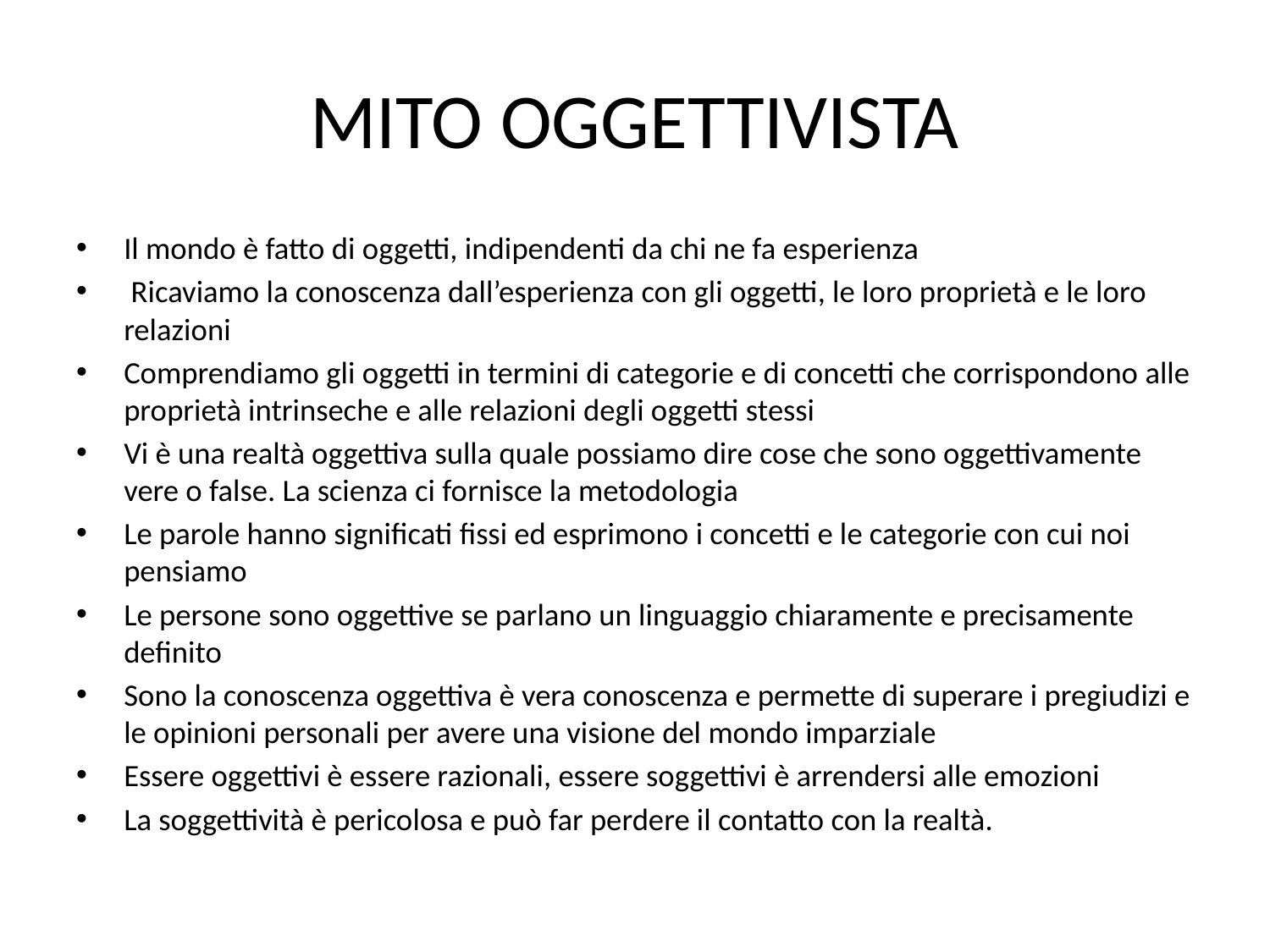

# MITO OGGETTIVISTA
Il mondo è fatto di oggetti, indipendenti da chi ne fa esperienza
 Ricaviamo la conoscenza dall’esperienza con gli oggetti, le loro proprietà e le loro relazioni
Comprendiamo gli oggetti in termini di categorie e di concetti che corrispondono alle proprietà intrinseche e alle relazioni degli oggetti stessi
Vi è una realtà oggettiva sulla quale possiamo dire cose che sono oggettivamente vere o false. La scienza ci fornisce la metodologia
Le parole hanno significati fissi ed esprimono i concetti e le categorie con cui noi pensiamo
Le persone sono oggettive se parlano un linguaggio chiaramente e precisamente definito
Sono la conoscenza oggettiva è vera conoscenza e permette di superare i pregiudizi e le opinioni personali per avere una visione del mondo imparziale
Essere oggettivi è essere razionali, essere soggettivi è arrendersi alle emozioni
La soggettività è pericolosa e può far perdere il contatto con la realtà.